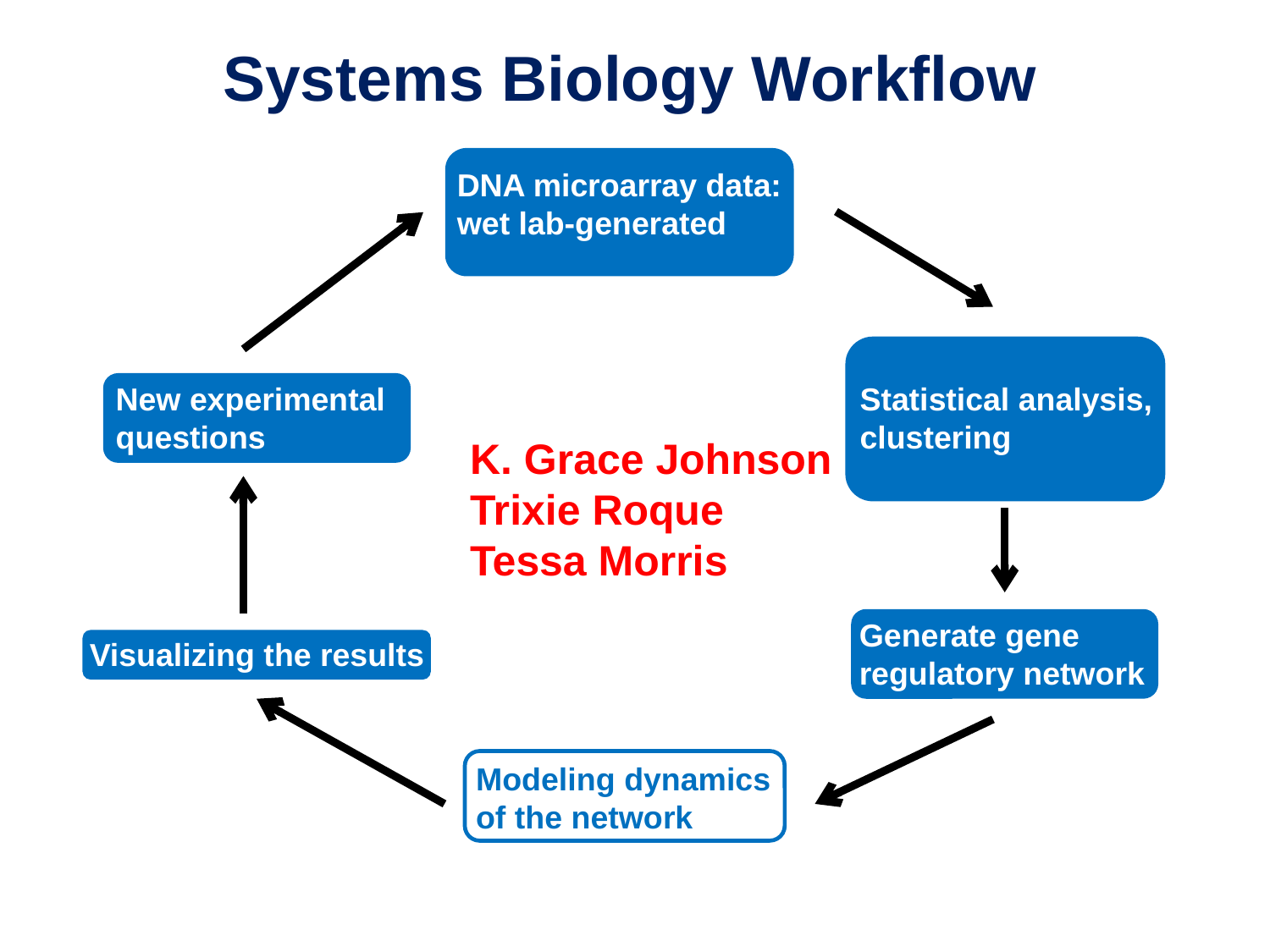

Systems Biology Workflow

DNA microarray data:
wet lab-generated

Statistical analysis,
clustering

New experimental questions
K. Grace Johnson
Trixie Roque
Tessa Morris

Generate gene regulatory network
Visualizing the results

Modeling dynamics of the network